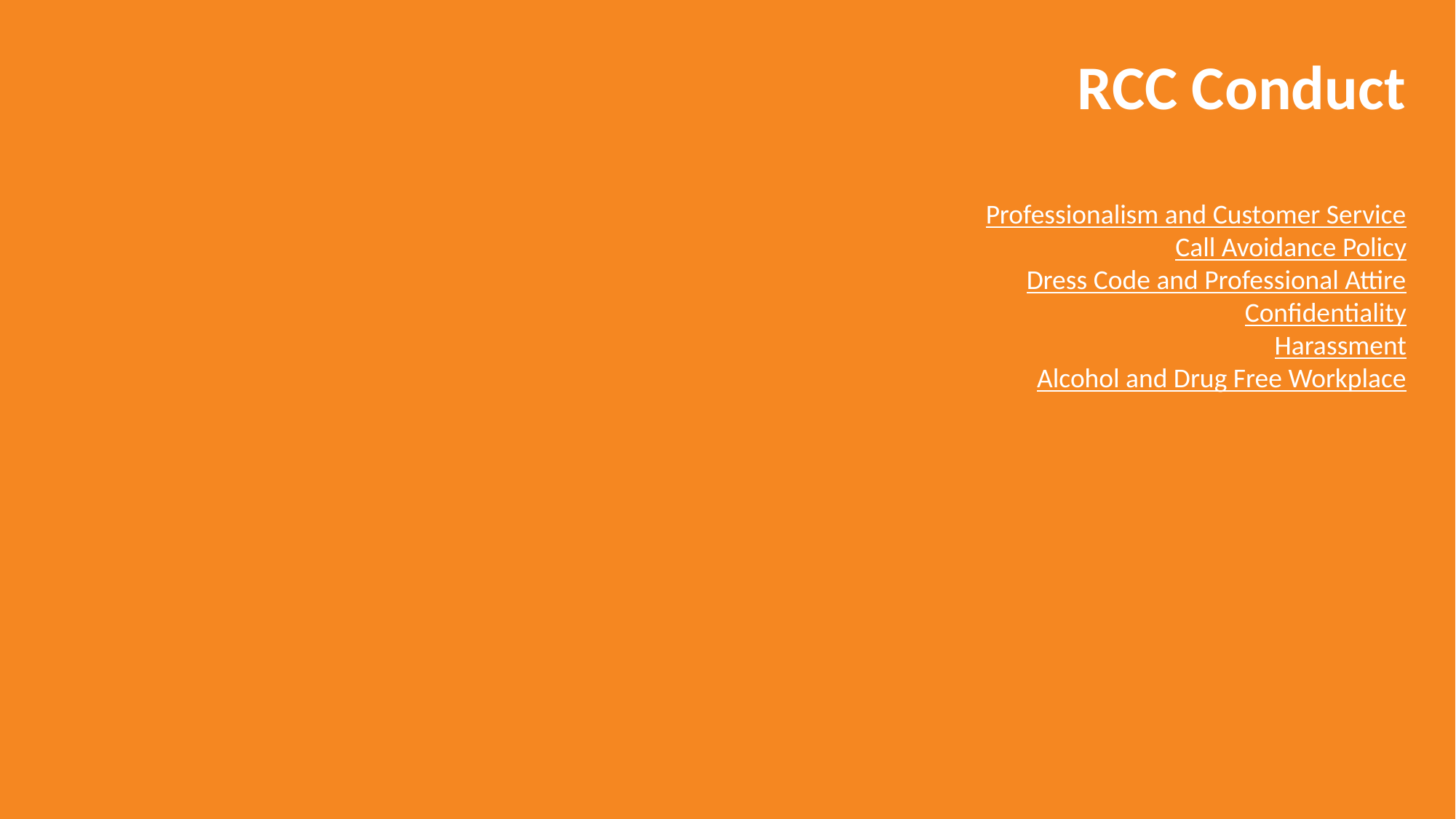

RCC Conduct
Professionalism and Customer Service
Call Avoidance Policy
Dress Code and Professional Attire
Confidentiality
Harassment
Alcohol and Drug Free Workplace
38